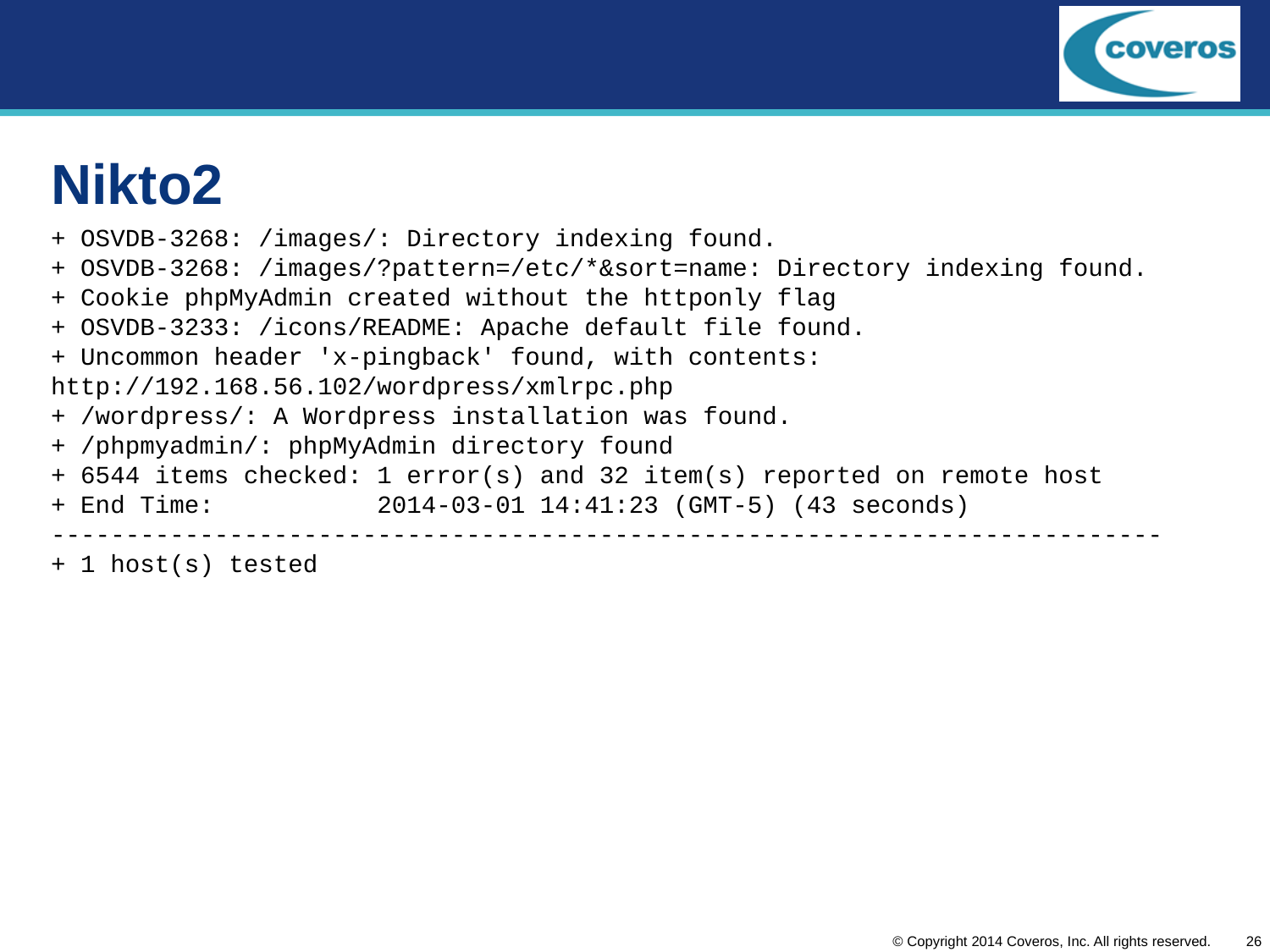

# Nikto2
+ OSVDB-3268: /images/: Directory indexing found.
+ OSVDB-3268: /images/?pattern=/etc/*&sort=name: Directory indexing found.
+ Cookie phpMyAdmin created without the httponly flag
+ OSVDB-3233: /icons/README: Apache default file found.
+ Uncommon header 'x-pingback' found, with contents: http://192.168.56.102/wordpress/xmlrpc.php
+ /wordpress/: A Wordpress installation was found.
+ /phpmyadmin/: phpMyAdmin directory found
+ 6544 items checked: 1 error(s) and 32 item(s) reported on remote host
+ End Time:           2014-03-01 14:41:23 (GMT-5) (43 seconds)
---------------------------------------------------------------------------
+ 1 host(s) tested